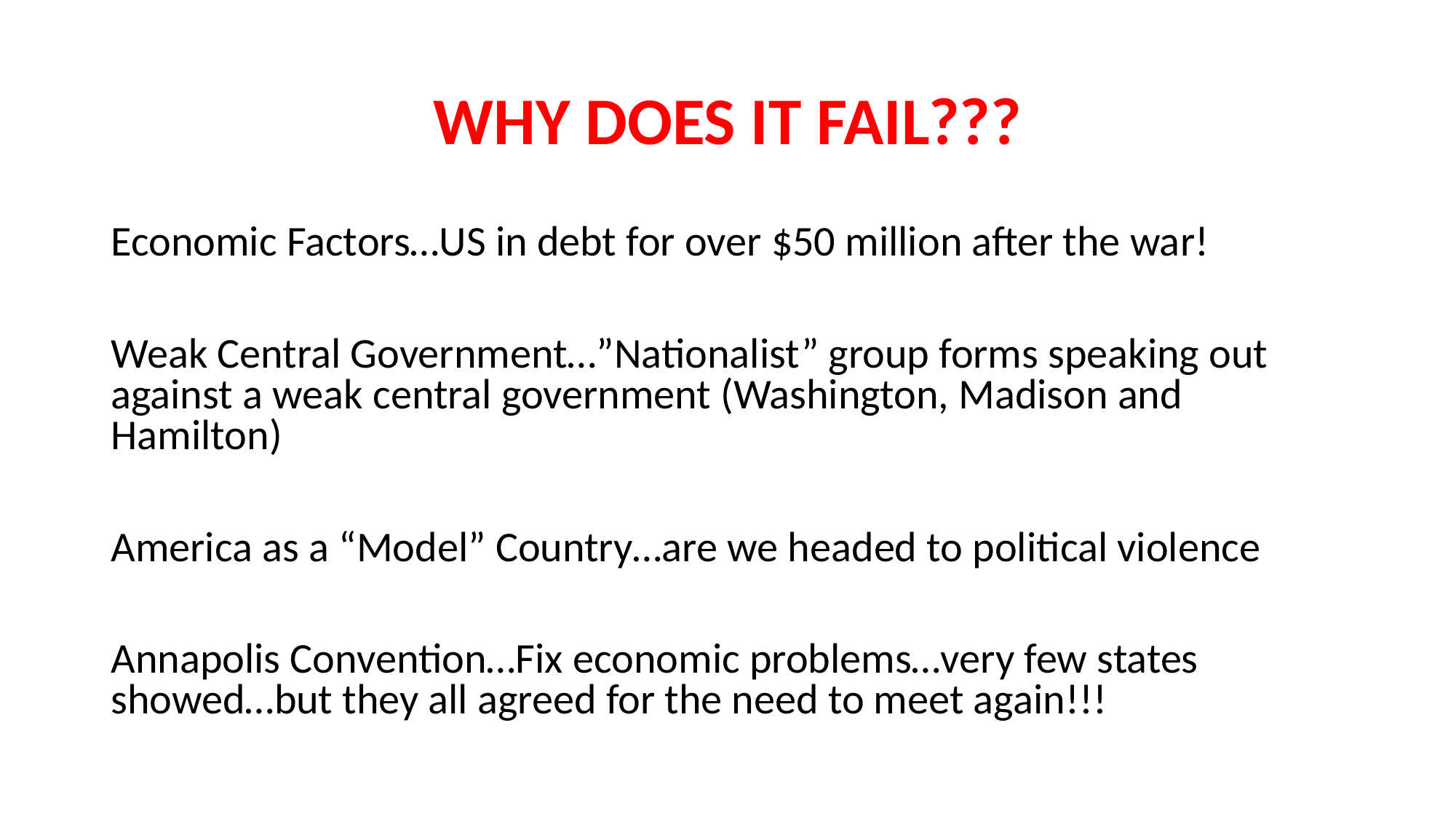

# WHY DOES IT FAIL???
Economic Factors…US in debt for over $50 million after the war!

Weak Central Government…”Nationalist” group forms speaking out against a weak central government (Washington, Madison and Hamilton)

America as a “Model” Country…are we headed to political violence

Annapolis Convention…Fix economic problems…very few states showed…but they all agreed for the need to meet again!!!